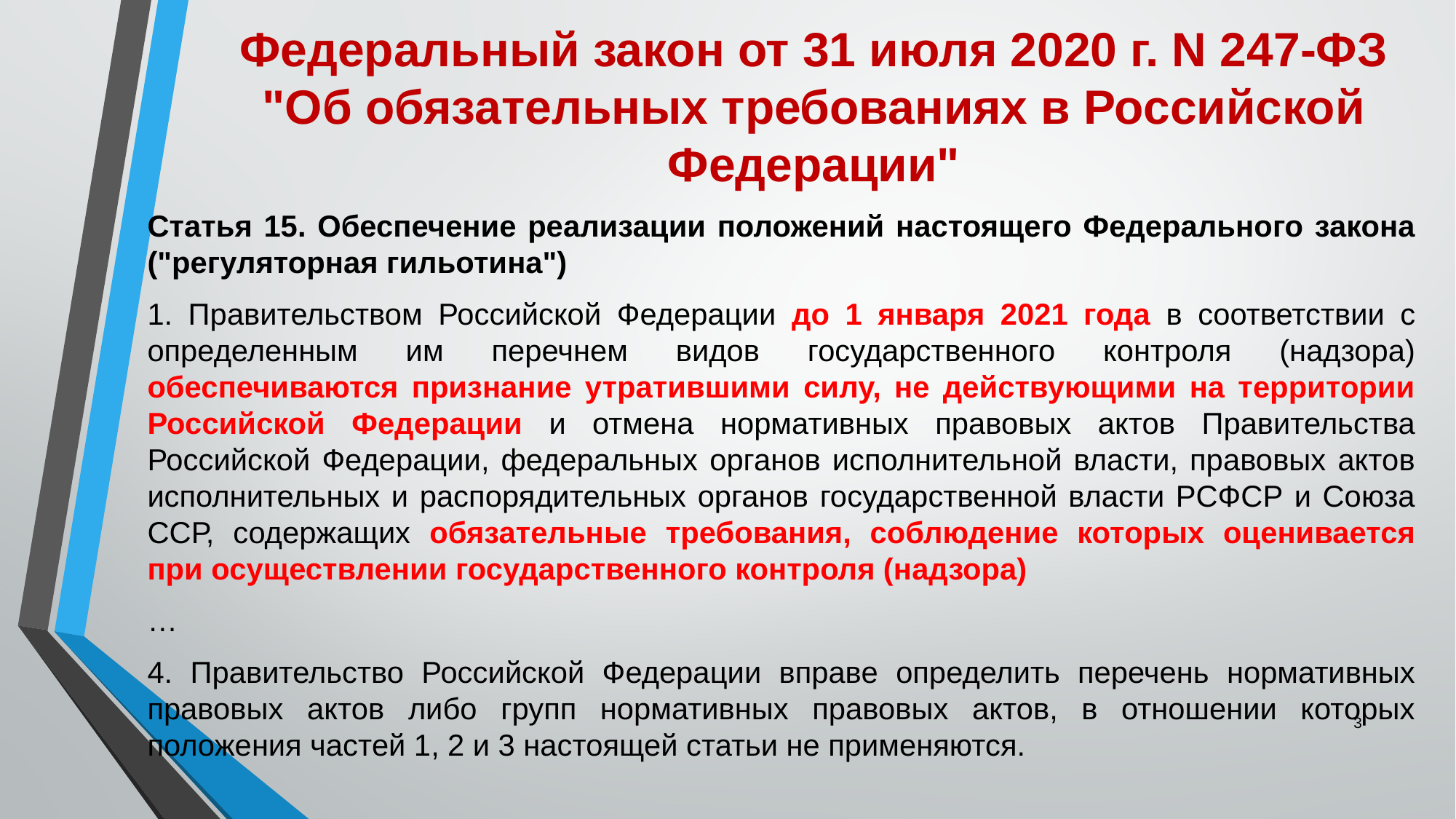

# Федеральный закон от 31 июля 2020 г. N 247-ФЗ "Об обязательных требованиях в Российской Федерации"
Статья 15. Обеспечение реализации положений настоящего Федерального закона ("регуляторная гильотина")
1. Правительством Российской Федерации до 1 января 2021 года в соответствии с определенным им перечнем видов государственного контроля (надзора) обеспечиваются признание утратившими силу, не действующими на территории Российской Федерации и отмена нормативных правовых актов Правительства Российской Федерации, федеральных органов исполнительной власти, правовых актов исполнительных и распорядительных органов государственной власти РСФСР и Союза ССР, содержащих обязательные требования, соблюдение которых оценивается при осуществлении государственного контроля (надзора)
…
4. Правительство Российской Федерации вправе определить перечень нормативных правовых актов либо групп нормативных правовых актов, в отношении которых положения частей 1, 2 и 3 настоящей статьи не применяются.
3